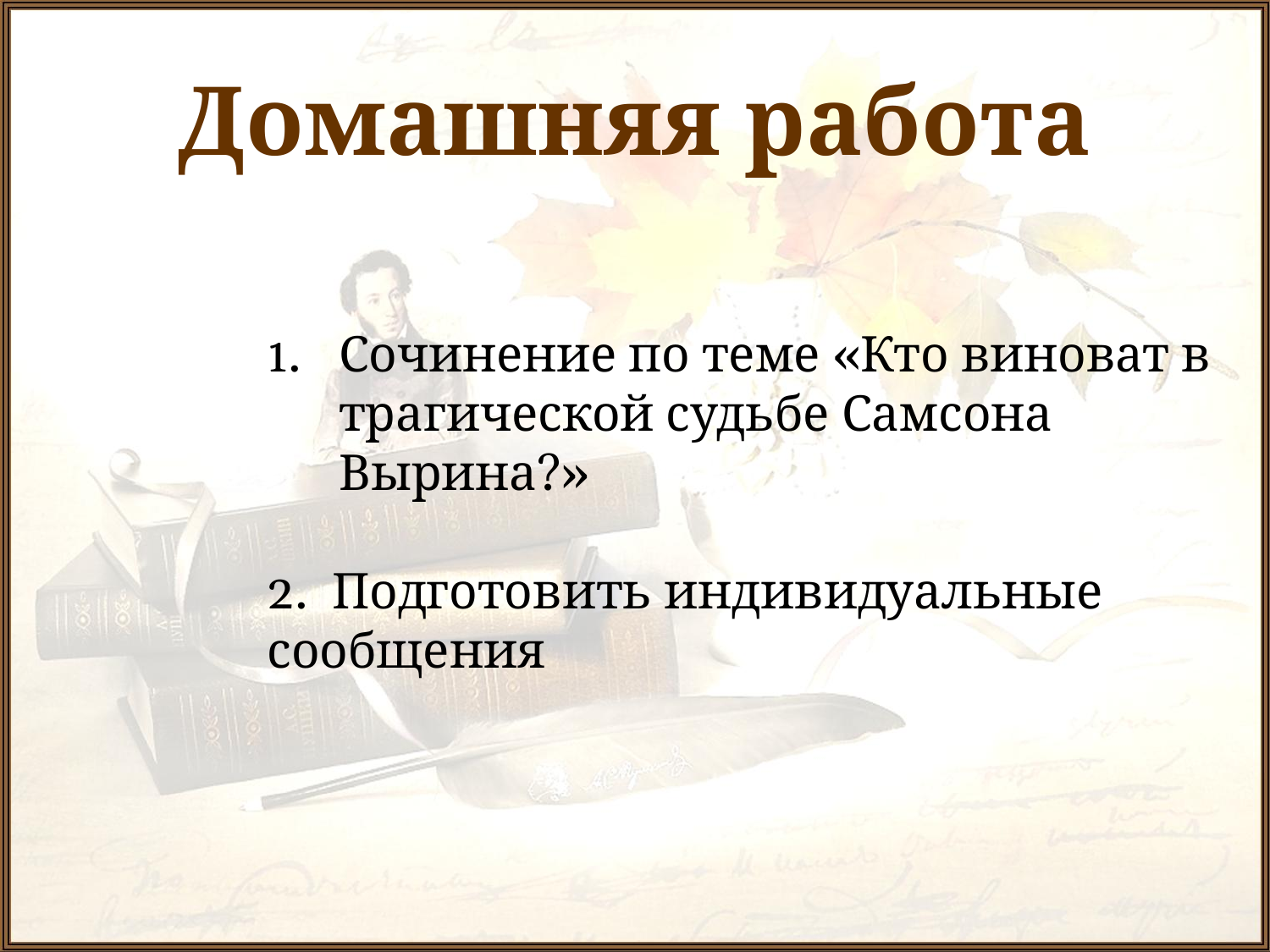

# Домашняя работа
Сочинение по теме «Кто виноват в трагической судьбе Самсона Вырина?»

2.  Подготовить индивидуальные    	сообщения